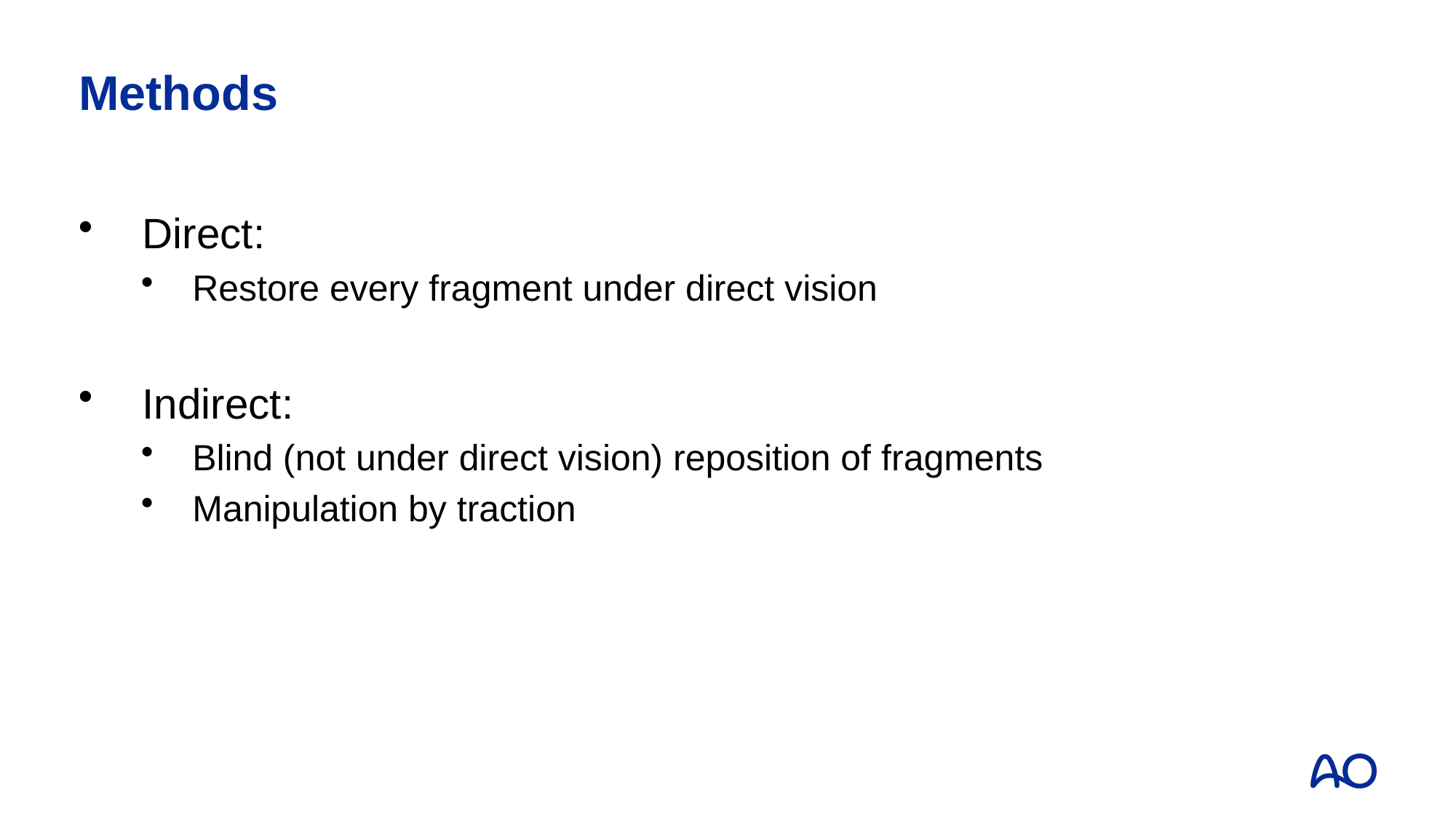

# Methods
Direct:
Restore every fragment under direct vision

Indirect:
Blind (not under direct vision) reposition of fragments
Manipulation by traction